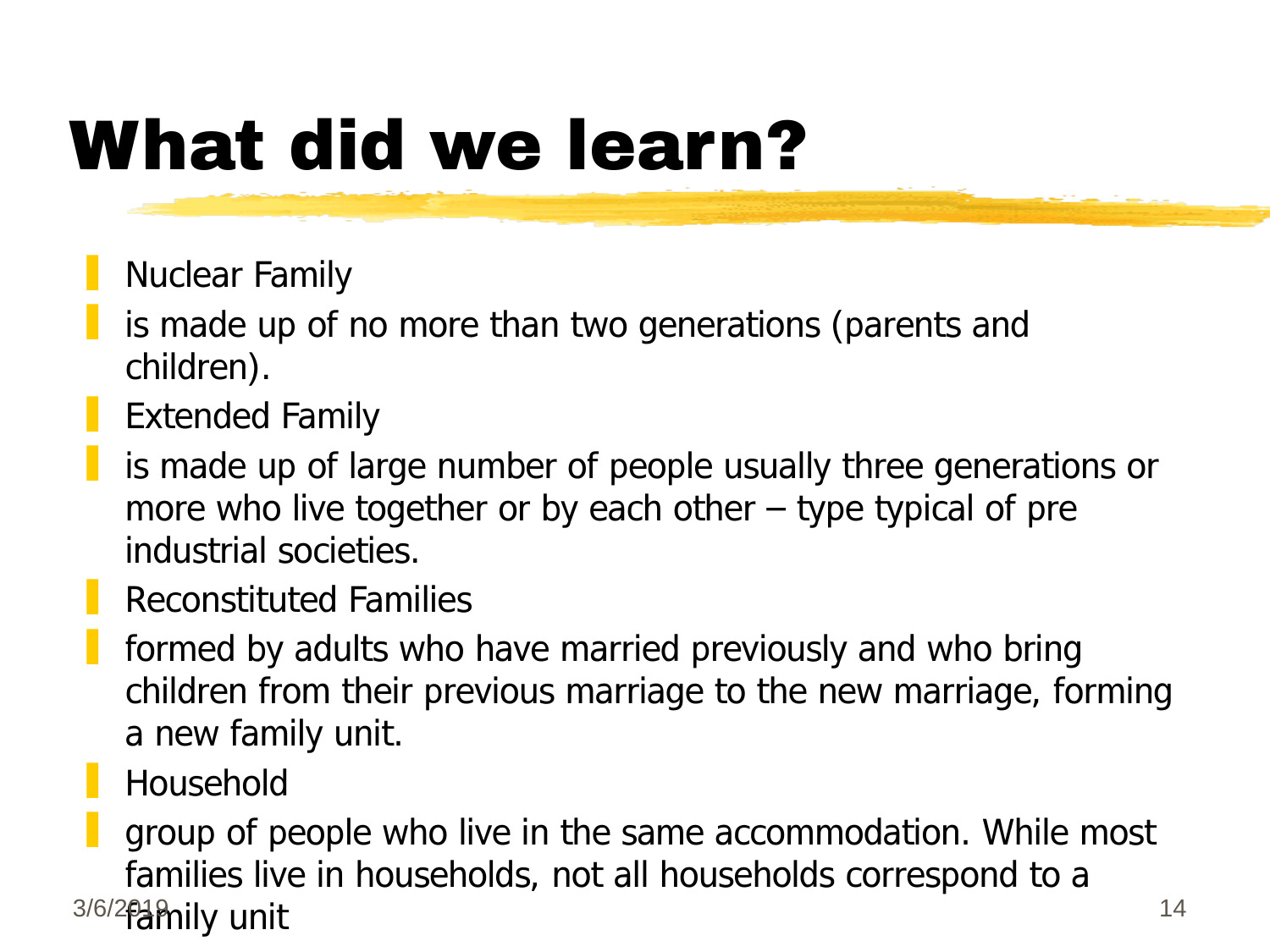

# What did we learn?
Nuclear Family
is made up of no more than two generations (parents and children).
Extended Family
is made up of large number of people usually three generations or more who live together or by each other – type typical of pre industrial societies.
Reconstituted Families
formed by adults who have married previously and who bring children from their previous marriage to the new marriage, forming a new family unit.
Household
group of people who live in the same accommodation. While most families live in households, not all households correspond to a family unit

3/6/2019
14